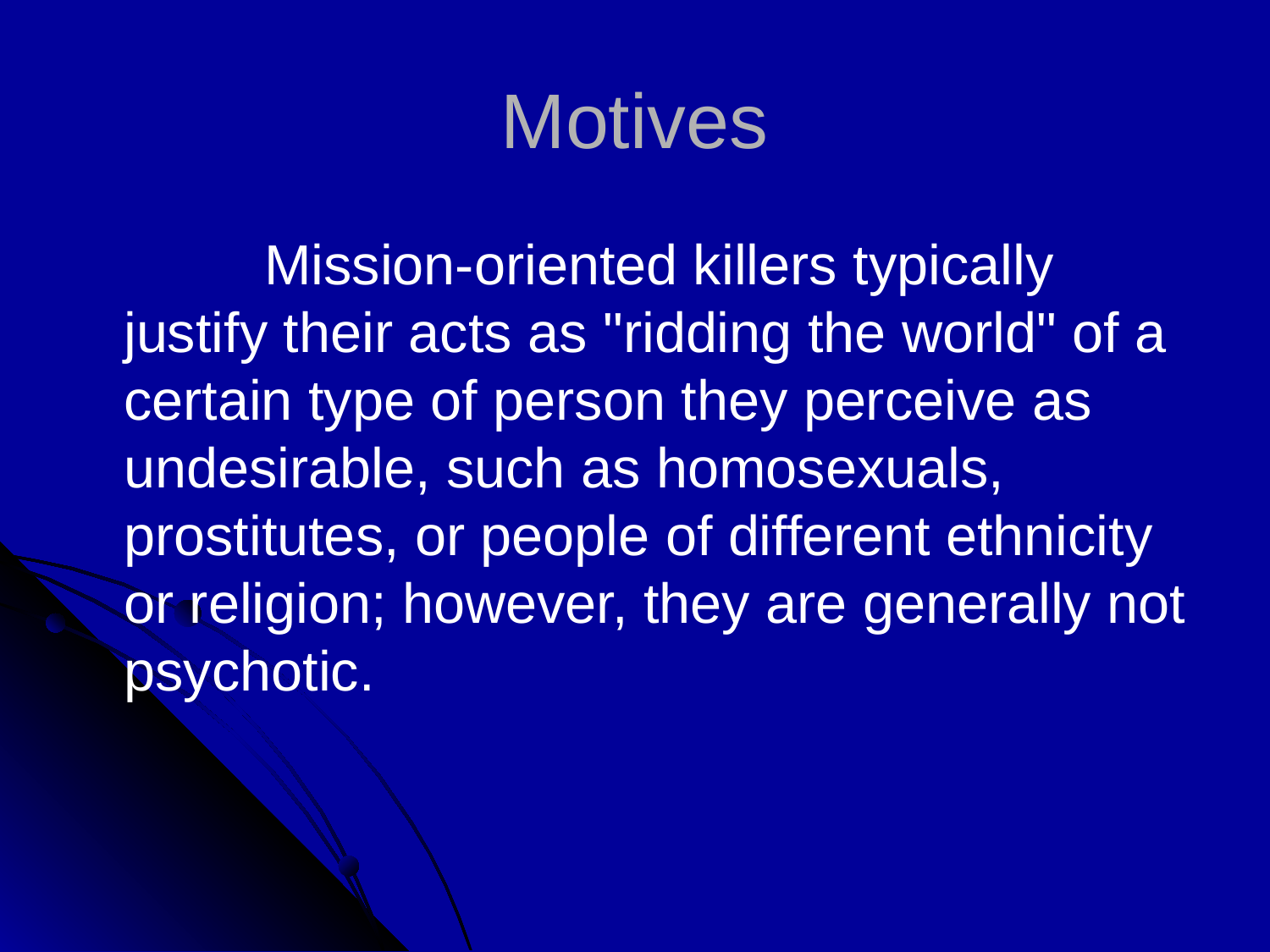

# Motives
            Mission-oriented killers typically justify their acts as "ridding the world" of a certain type of person they perceive as undesirable, such as homosexuals, prostitutes, or people of different ethnicity or religion; however, they are generally not psychotic.